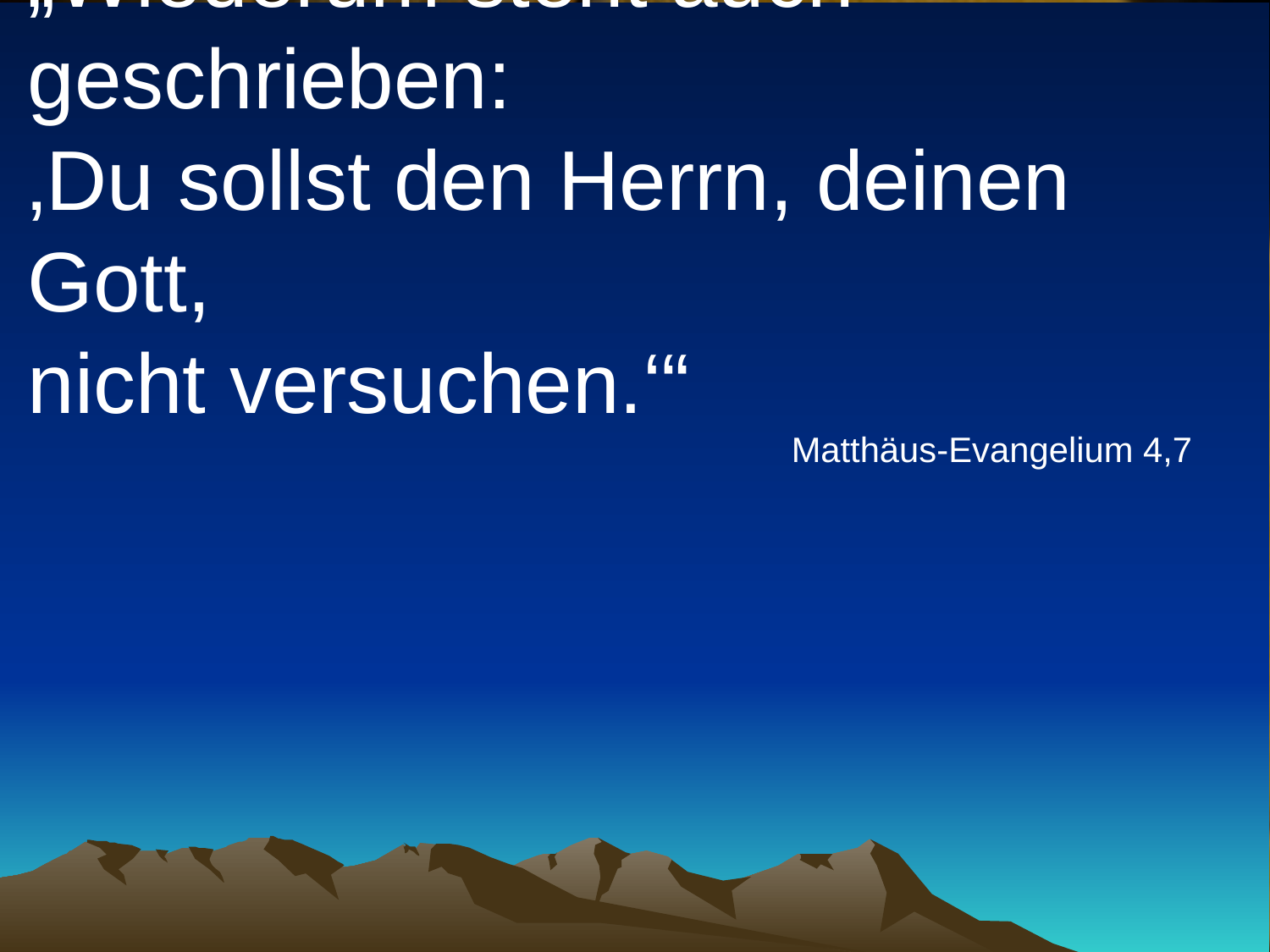

# „Wiederum steht auch geschrieben: ‚Du sollst den Herrn, deinen Gott, nicht versuchen.‘“
Matthäus-Evangelium 4,7